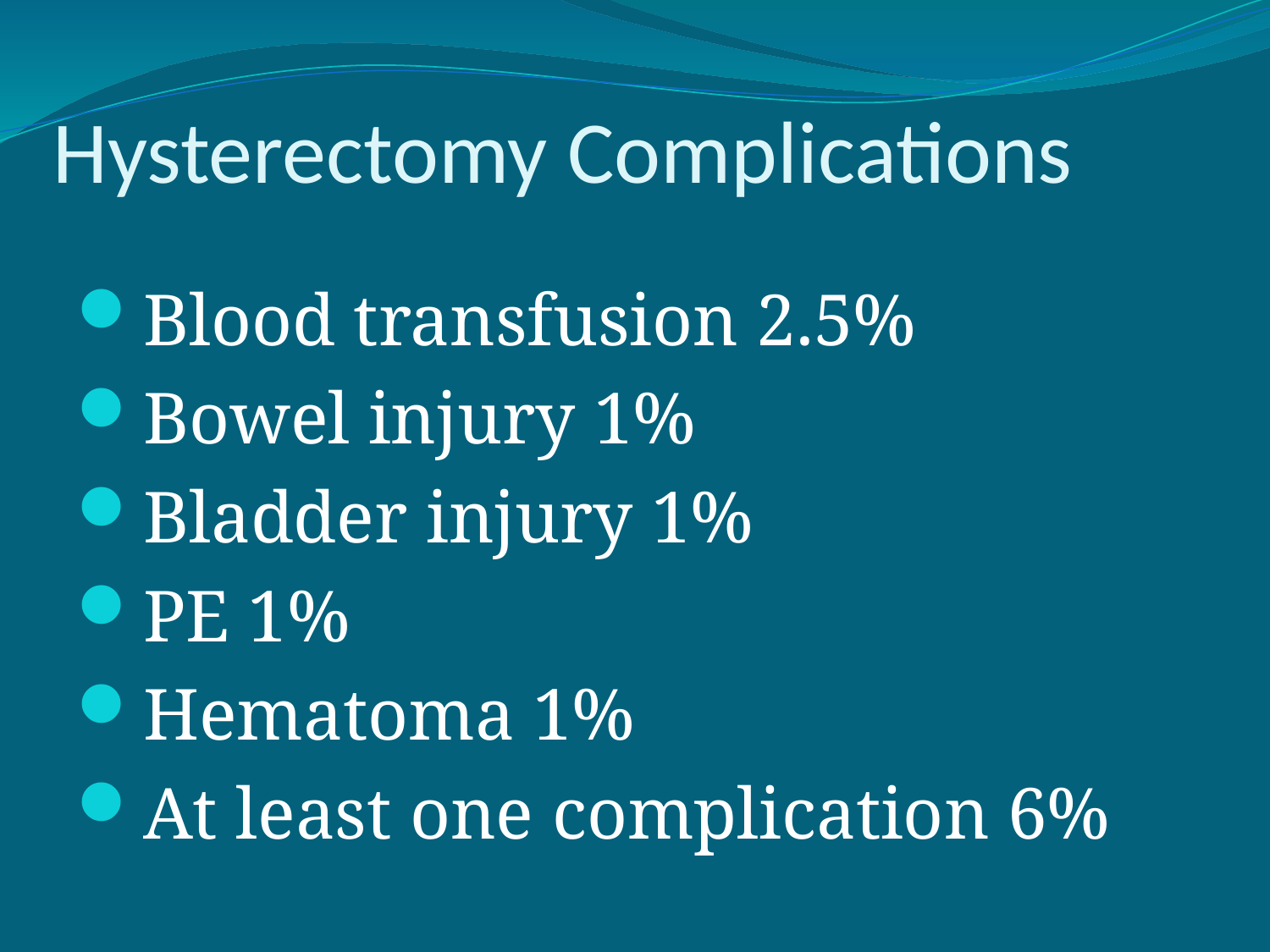

# Hysterectomy Complications
Blood transfusion 2.5%
Bowel injury 1%
Bladder injury 1%
PE 1%
Hematoma 1%
At least one complication 6%